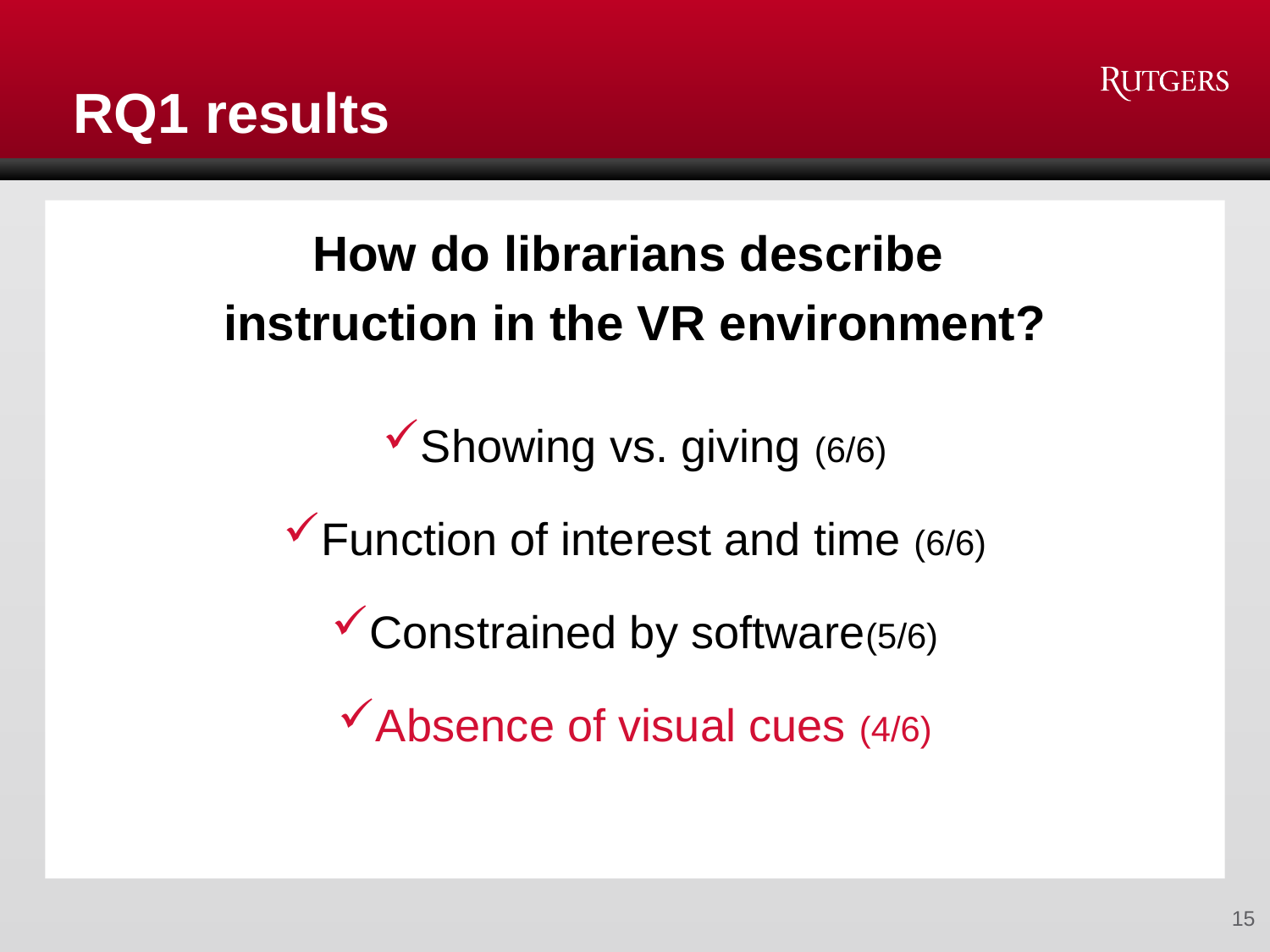

# RQ1 results
How do librarians describe
instruction in the VR environment?

Showing vs. giving (6/6)
Function of interest and time (6/6)
Constrained by software(5/6)
Absence of visual cues (4/6)

15